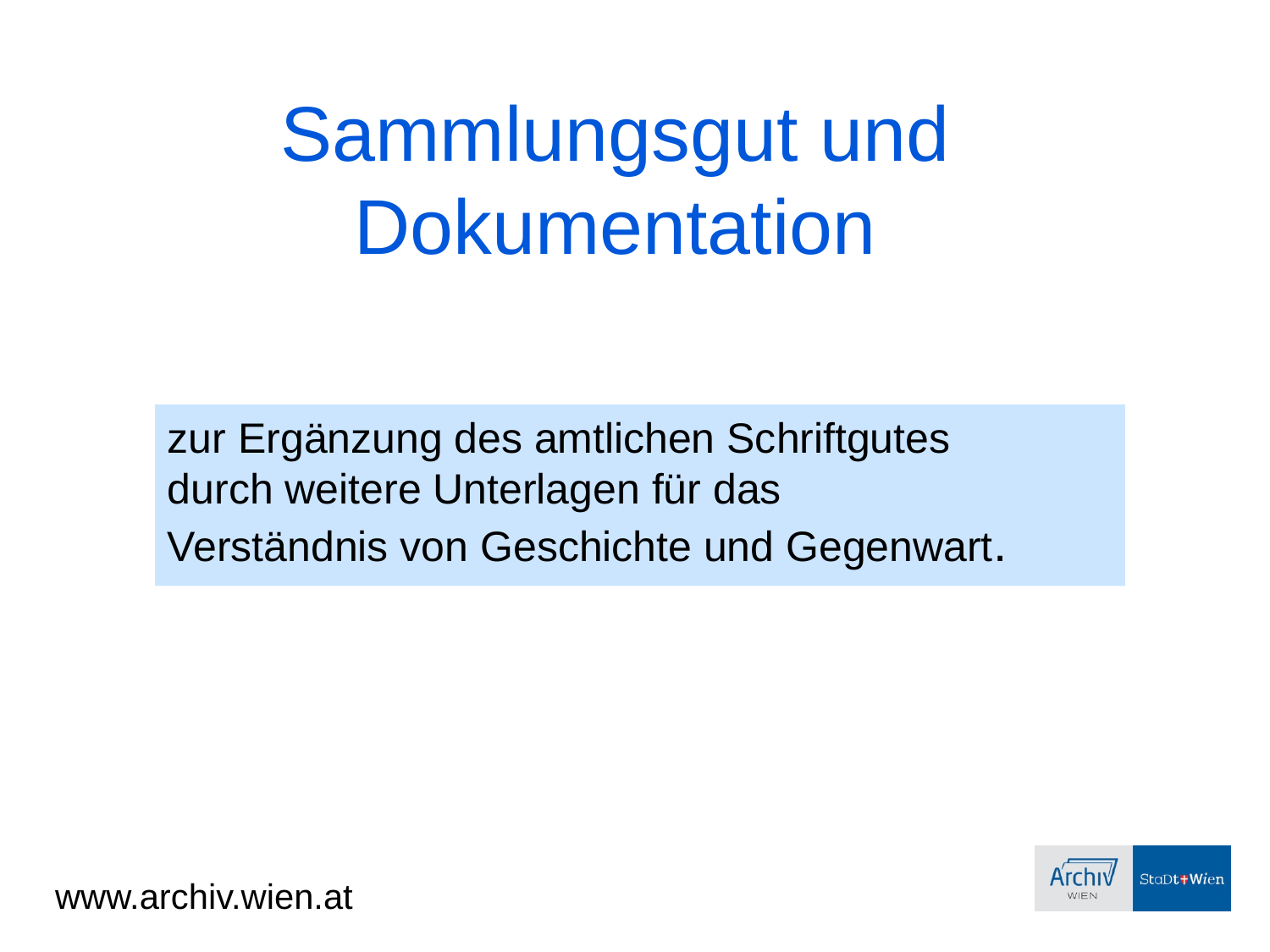

Sammlungsgut und Dokumentation
zur Ergänzung des amtlichen Schriftgutes
durch weitere Unterlagen für das
Verständnis von Geschichte und Gegenwart.
www.archiv.wien.at